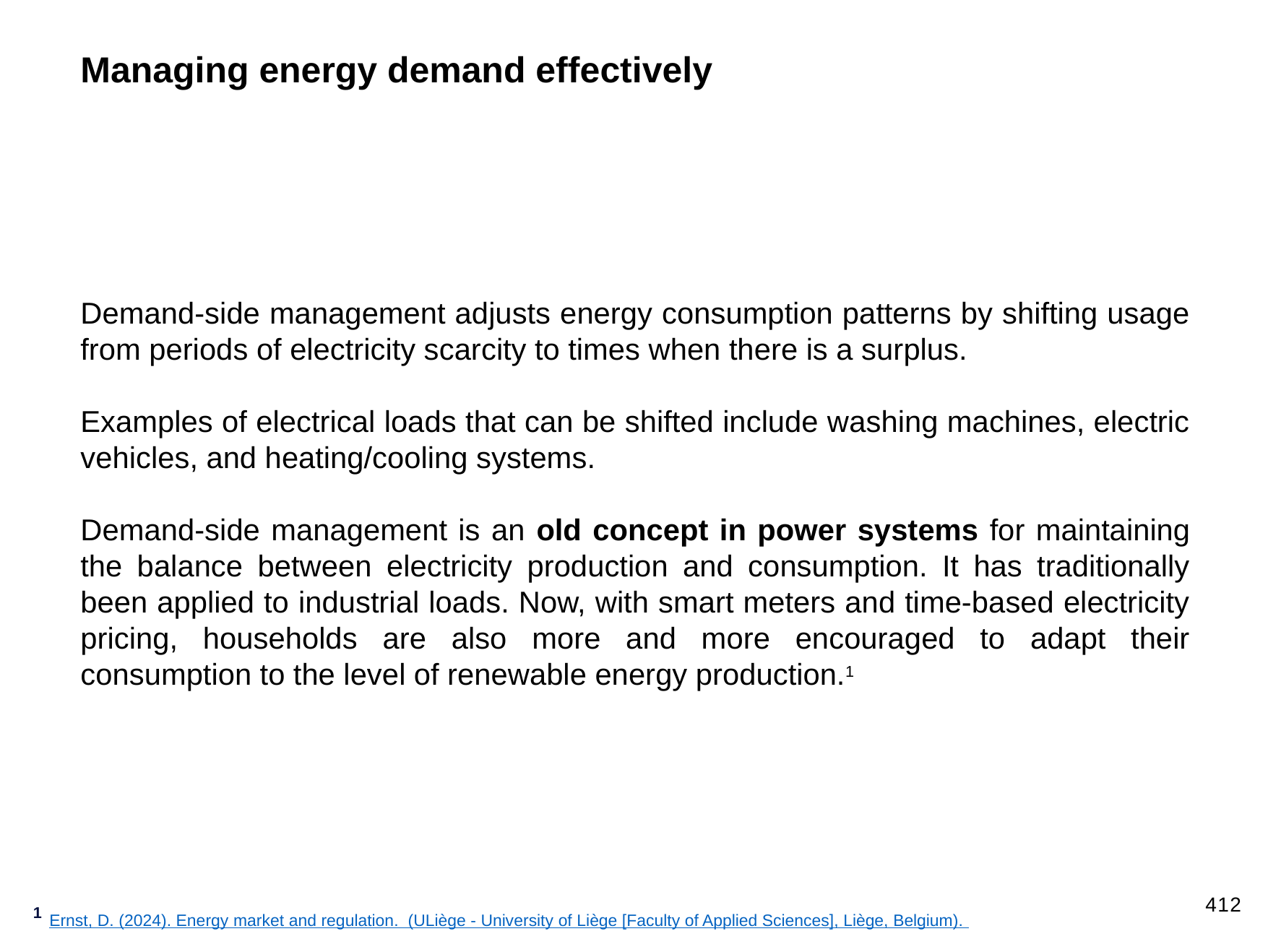

Managing energy demand effectively
Demand-side management adjusts energy consumption patterns by shifting usage from periods of electricity scarcity to times when there is a surplus.

Examples of electrical loads that can be shifted include washing machines, electric vehicles, and heating/cooling systems.

Demand-side management is an old concept in power systems for maintaining the balance between electricity production and consumption. It has traditionally been applied to industrial loads. Now, with smart meters and time-based electricity pricing, households are also more and more encouraged to adapt their consumption to the level of renewable energy production.1
412
1 Ernst, D. (2024). Energy market and regulation.  (ULiège - University of Liège [Faculty of Applied Sciences], Liège, Belgium).